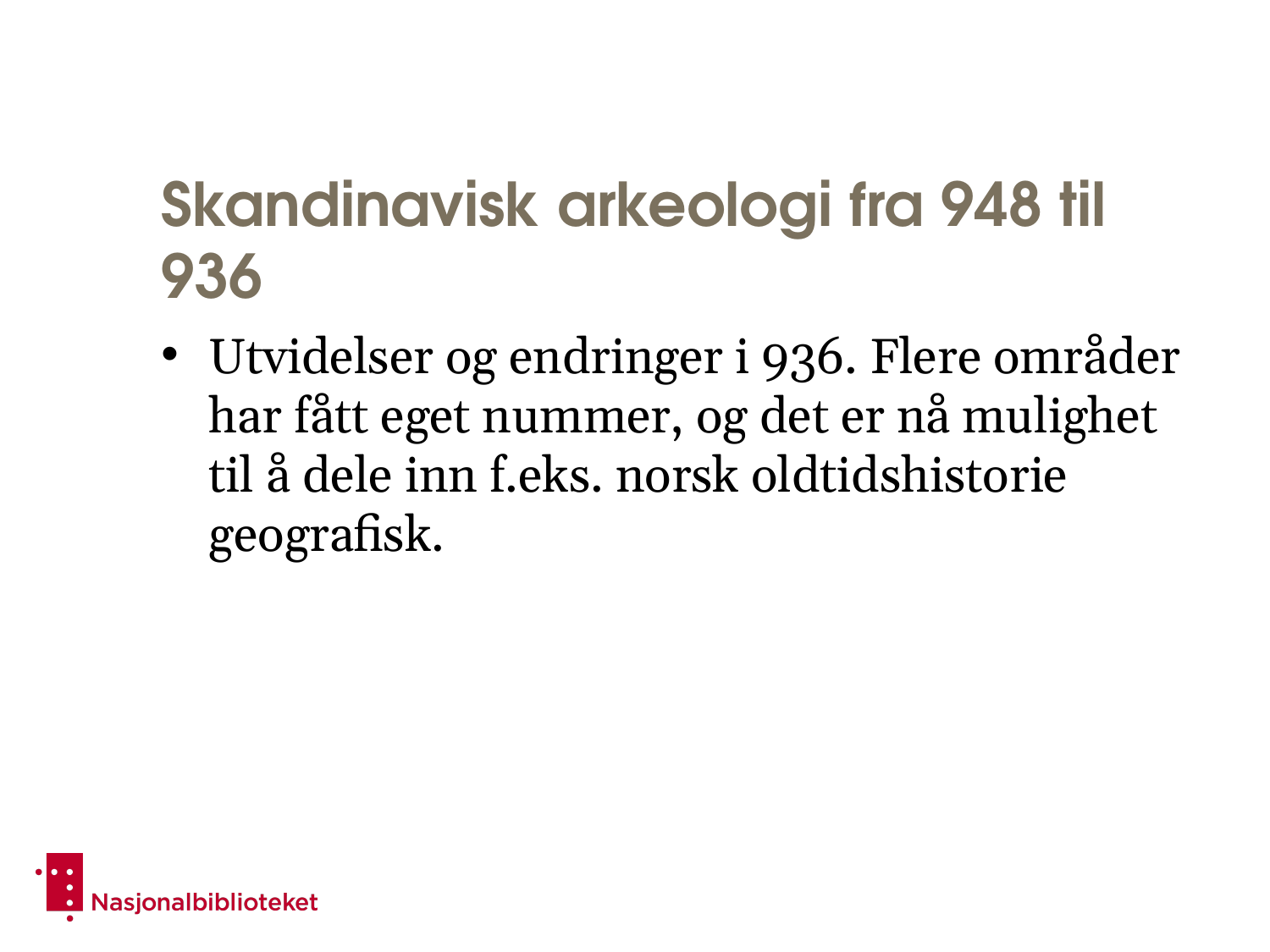

# Skandinavisk arkeologi fra 948 til 936
Utvidelser og endringer i 936. Flere områder har fått eget nummer, og det er nå mulighet til å dele inn f.eks. norsk oldtidshistorie geografisk.